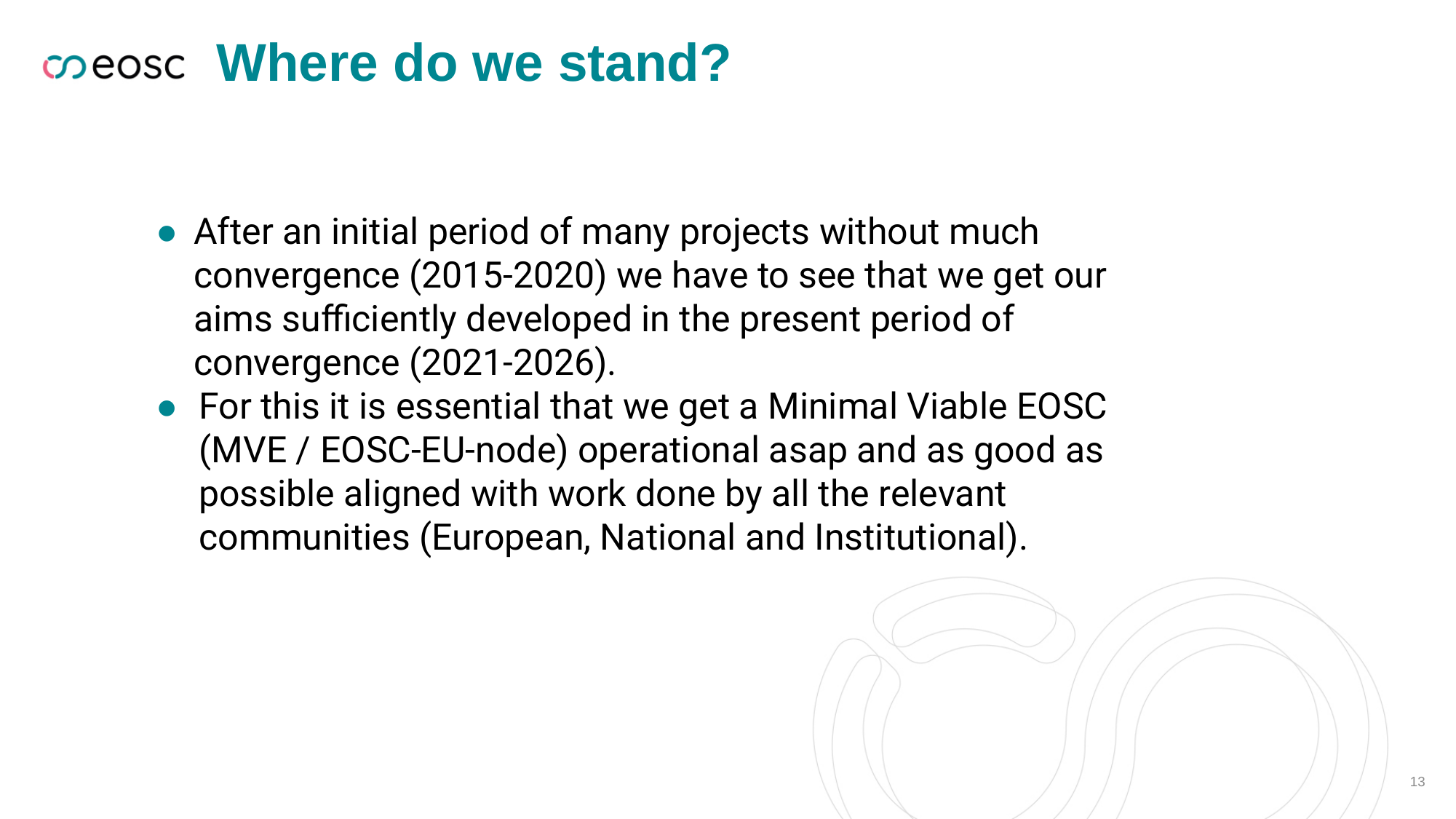

# Where do we stand?
●	After an initial period of many projects without much convergence (2015-2020) we have to see that we get our  aims sufficiently developed in the present period of convergence (2021-2026).
●	For this it is essential that we get a Minimal Viable EOSC (MVE / EOSC-EU-node) operational asap and as good as possible aligned with work done by all the relevant communities (European, National and Institutional).
13